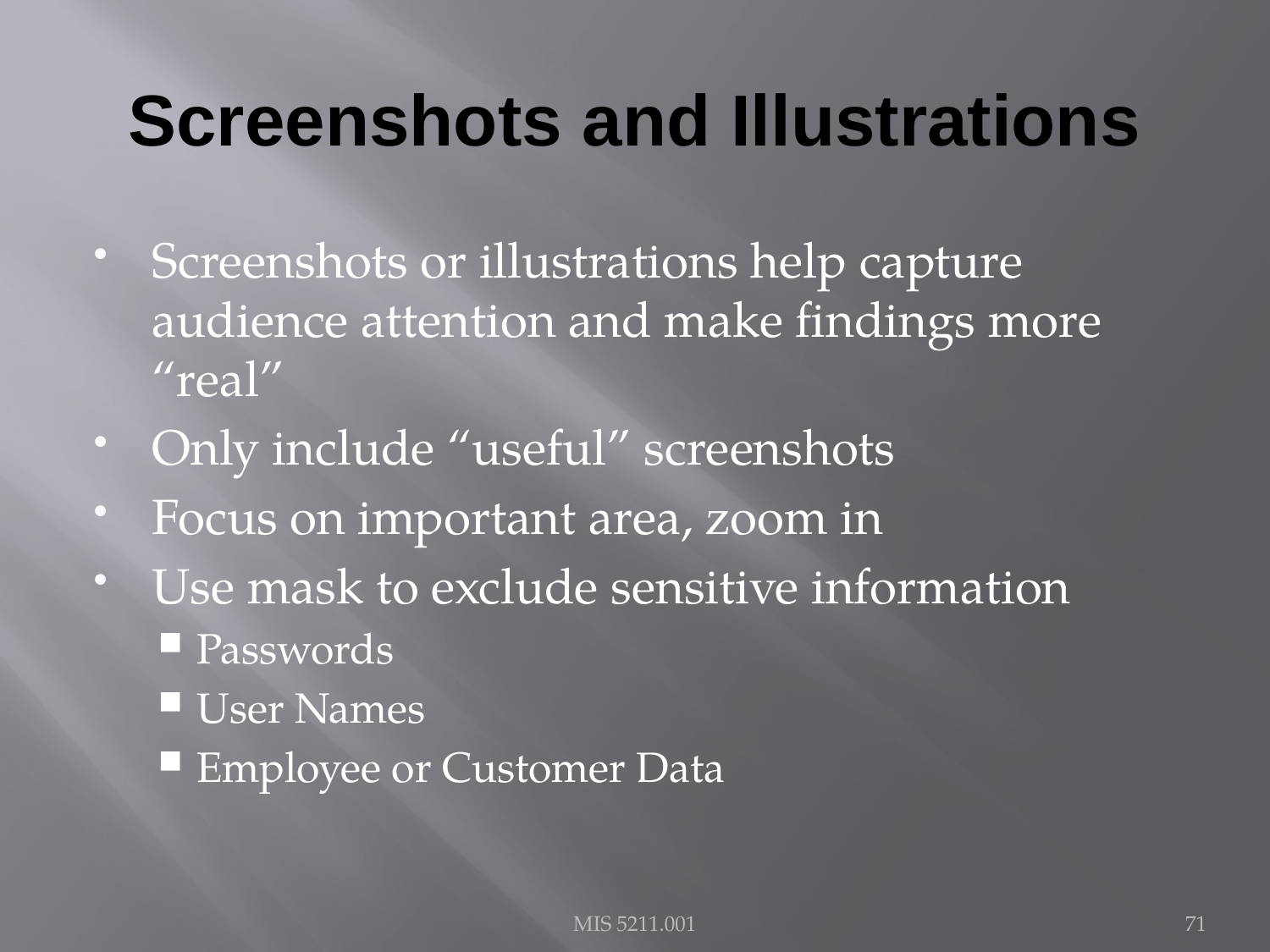

# Screenshots and Illustrations
Screenshots or illustrations help capture audience attention and make findings more “real”
Only include “useful” screenshots
Focus on important area, zoom in
Use mask to exclude sensitive information
Passwords
User Names
Employee or Customer Data
MIS 5211.001
71